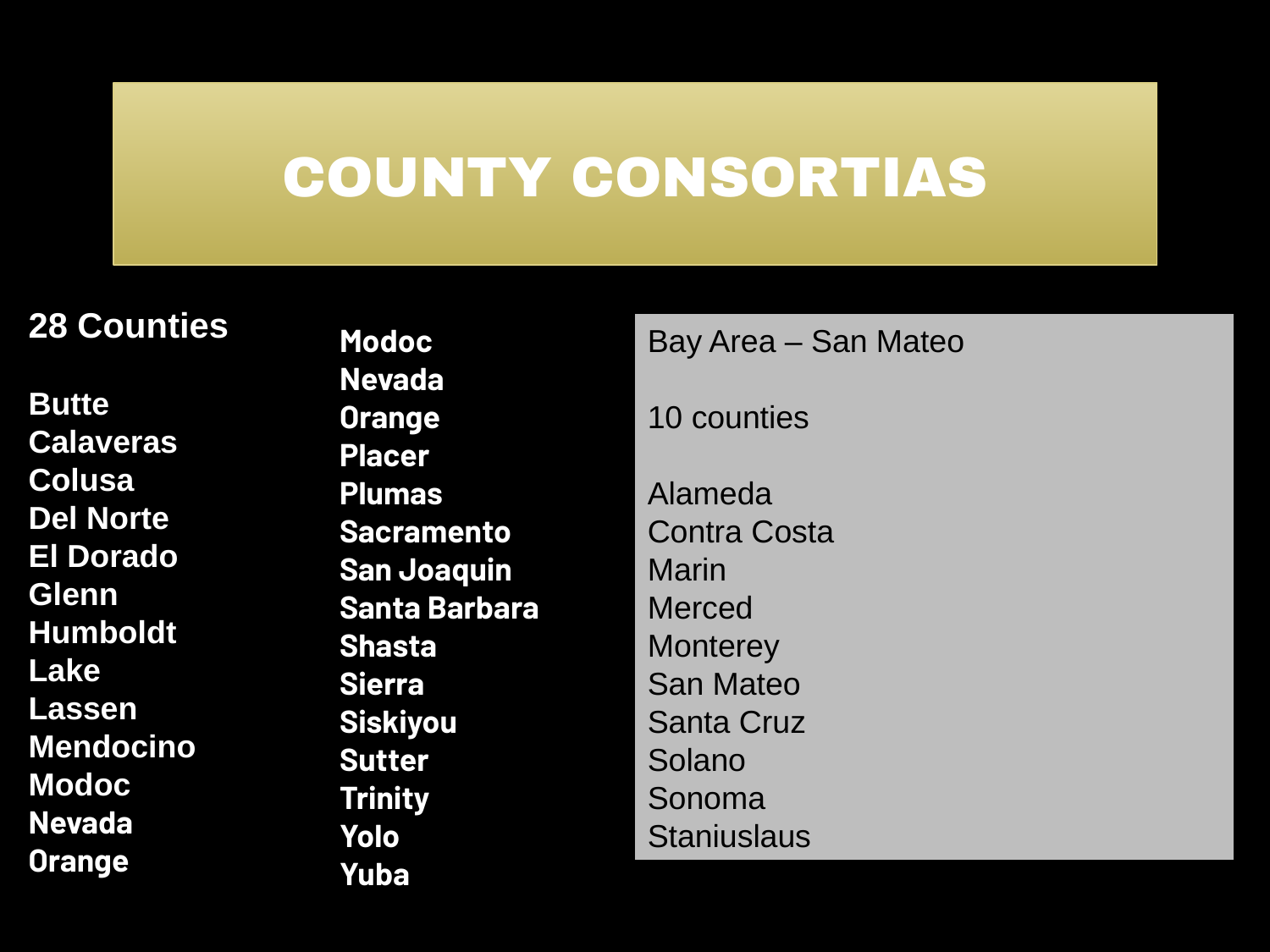

# County Consortias
28 Counties

Butte
Calaveras
Colusa
Del Norte
El Dorado
Glenn
Humboldt
Lake
Lassen
Mendocino
Modoc
Nevada
Orange
Modoc
Nevada
Orange
Placer
Plumas
Sacramento
San Joaquin
Santa Barbara
Shasta
Sierra
Siskiyou
Sutter
Trinity
Yolo
Yuba
Bay Area – San Mateo

10 counties

Alameda
Contra Costa
Marin
Merced
Monterey
San Mateo
Santa Cruz
Solano
Sonoma
Staniuslaus